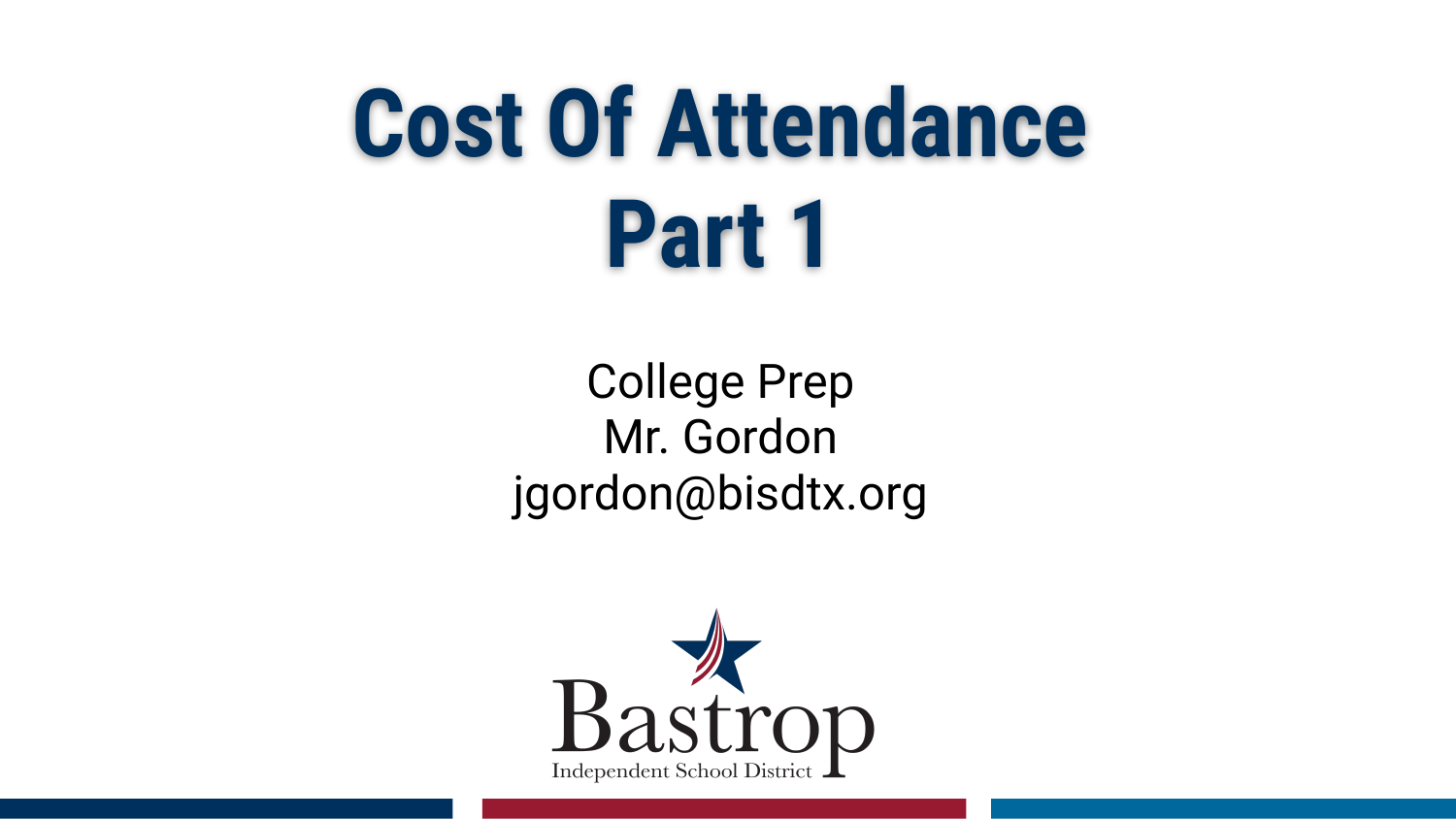

# Cost Of Attendance
Part 1
College Prep
Mr. Gordon
jgordon@bisdtx.org